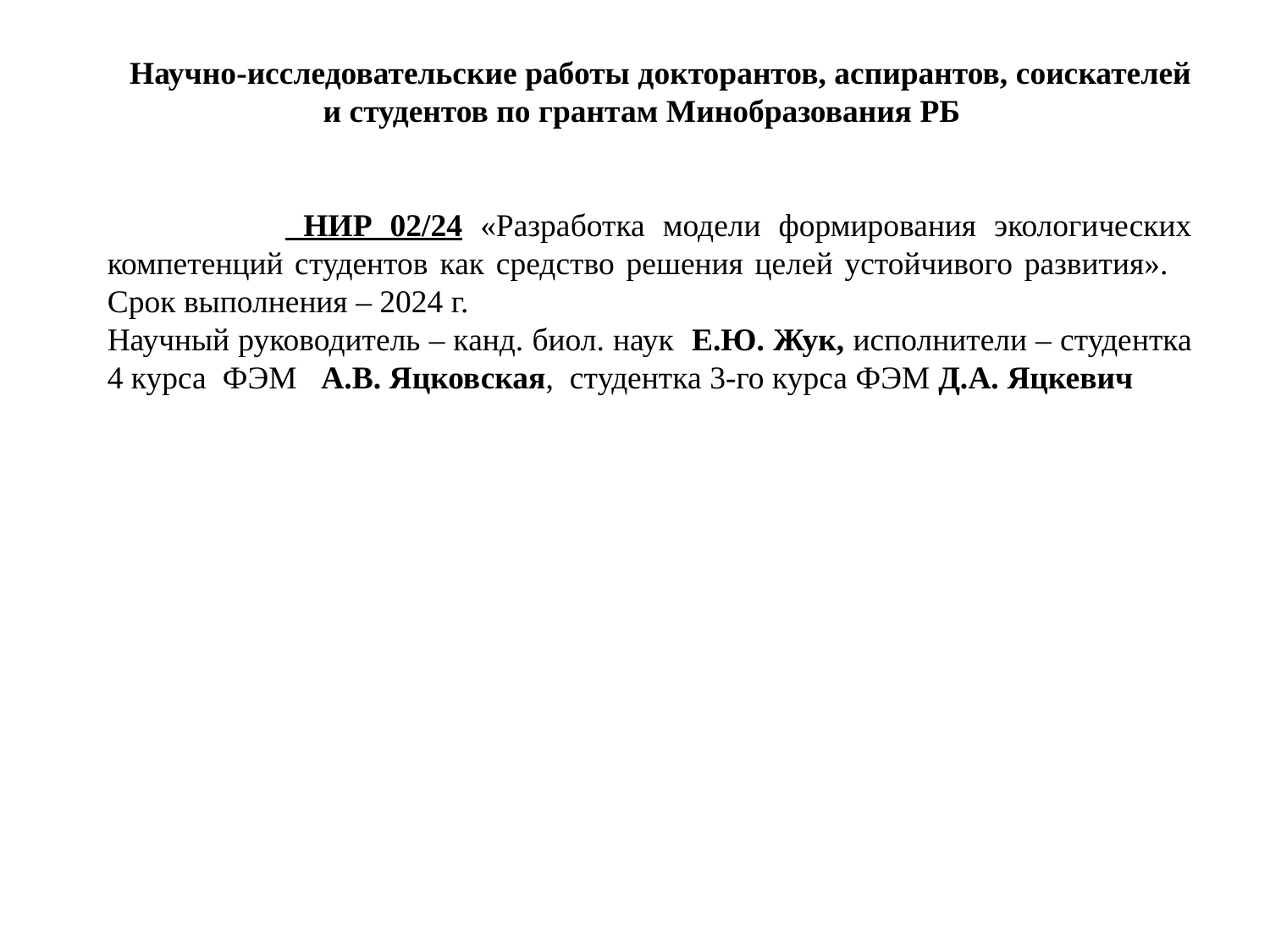

Научно-исследовательские работы докторантов, аспирантов, соискателей и студентов по грантам Минобразования РБ

           НИР 02/24 «Разработка модели формирования экологических компетенций студентов как средство решения целей устойчивого развития».   Срок выполнения – 2024 г.
Научный руководитель – канд. биол. наук  Е.Ю. Жук, исполнители – студентка 4 курса  ФЭМ   А.В. Яцковская,  студентка 3-го курса ФЭМ Д.А. Яцкевич